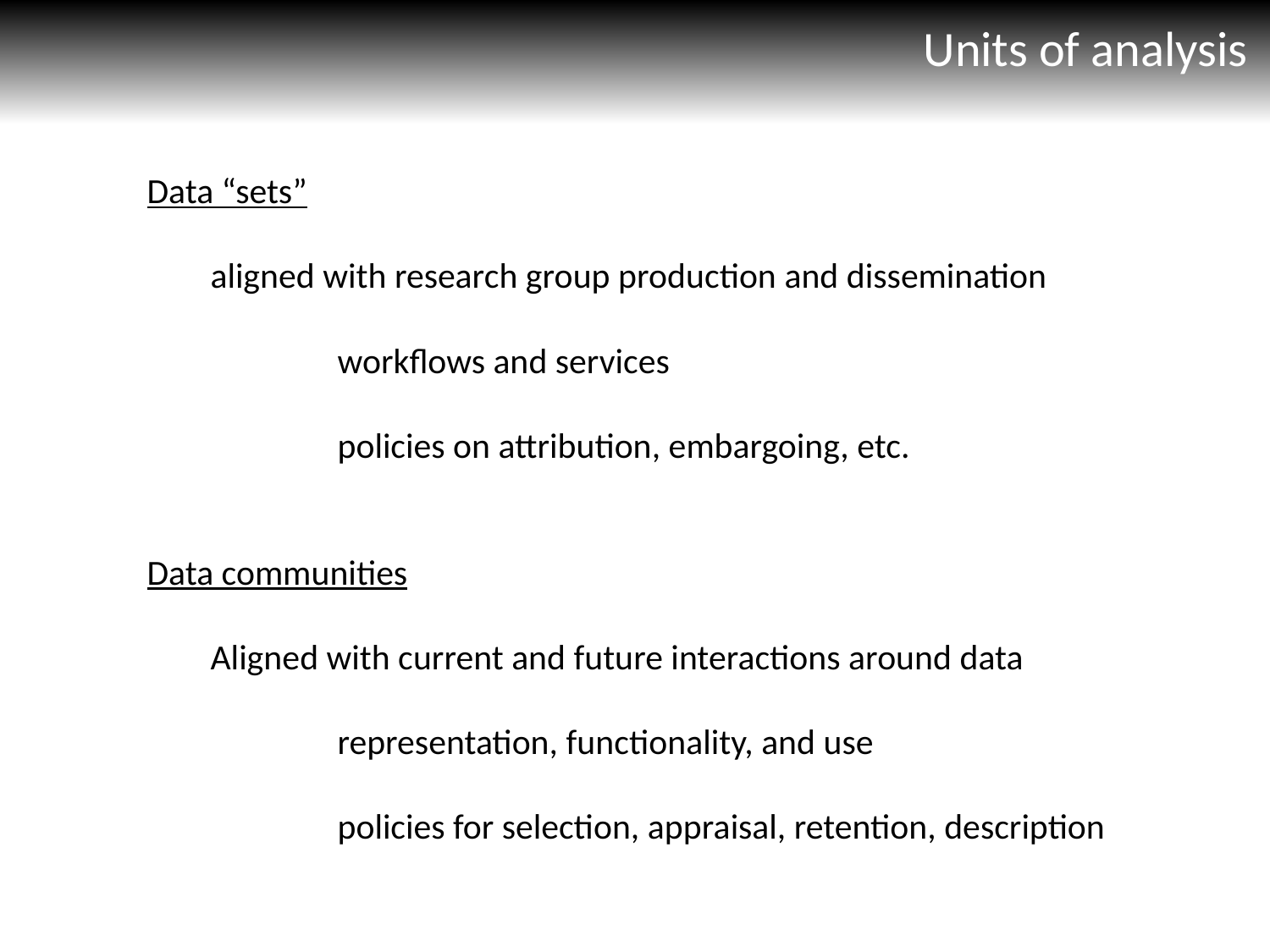

# Units of analysis
Data “sets”

aligned with research group production and dissemination

	workflows and services

	policies on attribution, embargoing, etc.

Data communities

Aligned with current and future interactions around data

	representation, functionality, and use

	policies for selection, appraisal, retention, description